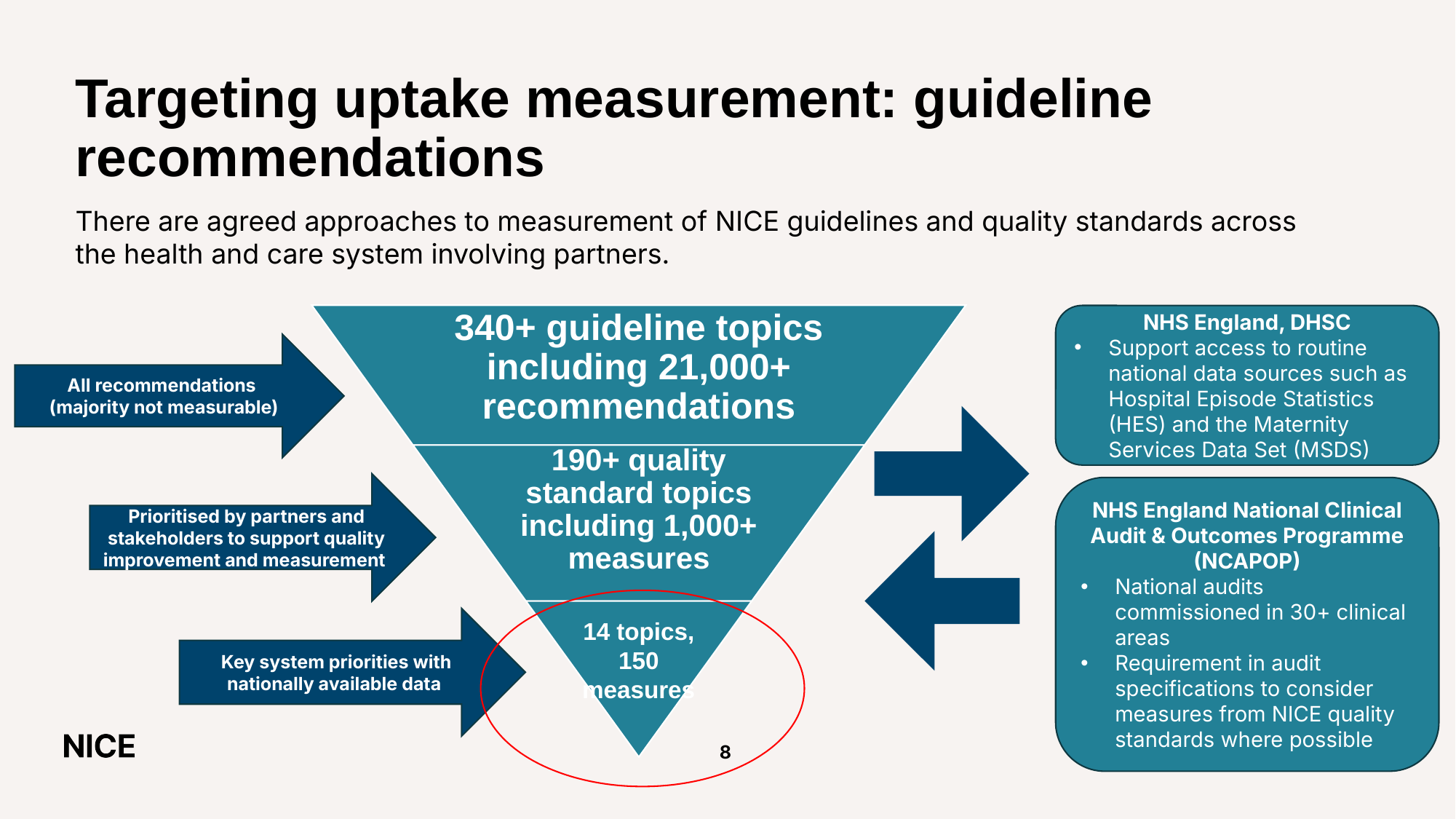

# Targeting uptake measurement: guideline recommendations
There are agreed approaches to measurement of NICE guidelines and quality standards across the health and care system involving partners.
340+ guideline topics including 21,000+ recommendations
190+ quality standard topics including 1,000+ measures

NHS England, DHSC
Support access to routine national data sources such as Hospital Episode Statistics (HES) and the Maternity Services Data Set (MSDS)
All recommendations
(majority not measurable)

Prioritised by partners and stakeholders to support quality improvement and measurement
NHS England National Clinical Audit & Outcomes Programme (NCAPOP)
National audits commissioned in 30+ clinical areas
Requirement in audit specifications to consider measures from NICE quality standards where possible

Key system priorities with nationally available data
14 topics, 150 measures